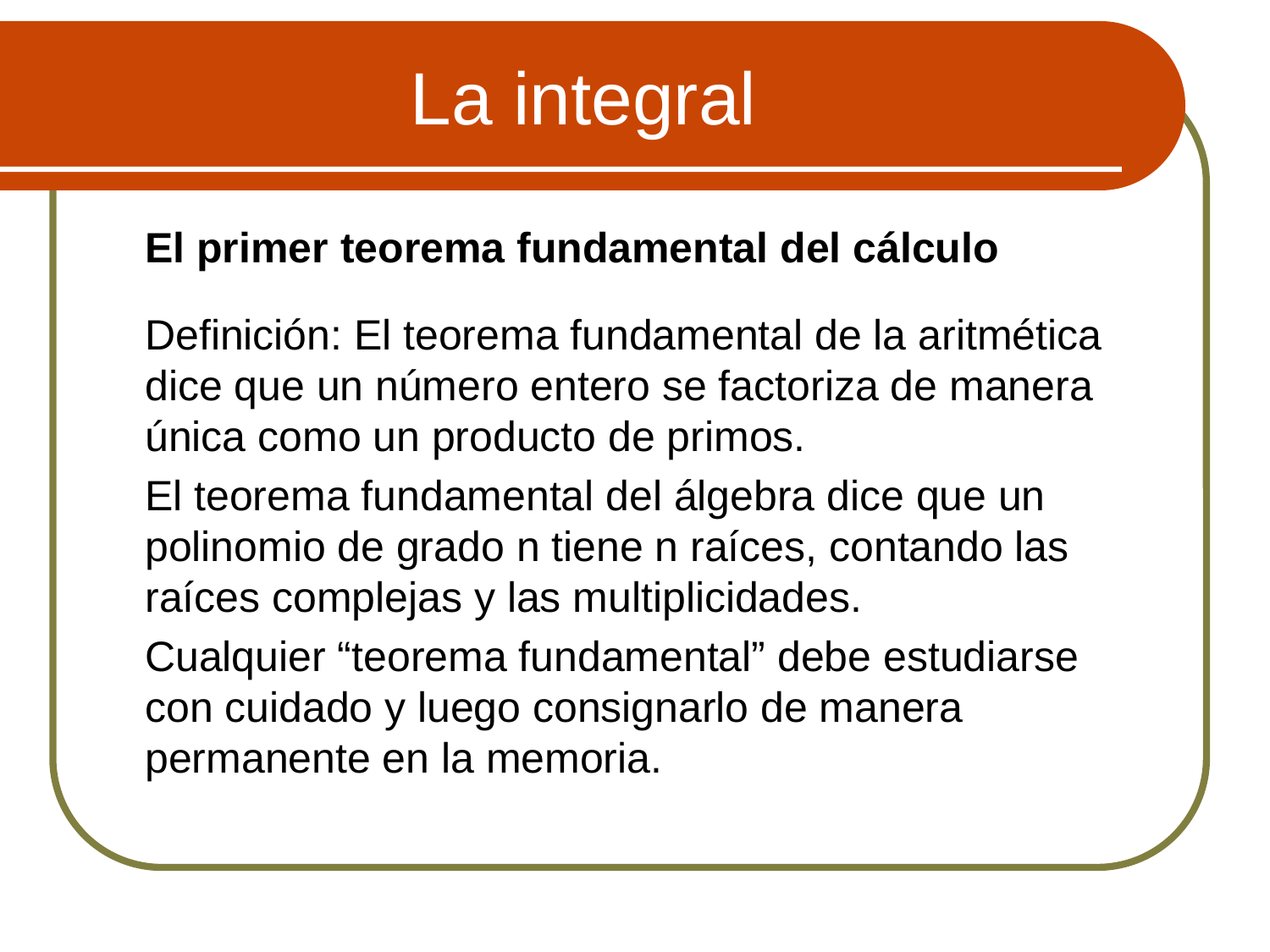

# La integral
   	El primer teorema fundamental del cálculo

   	Definición: El teorema fundamental de la aritmética dice que un número entero se factoriza de manera única como un producto de primos.
	El teorema fundamental del álgebra dice que un polinomio de grado n tiene n raíces, contando las raíces complejas y las multiplicidades.
	Cualquier “teorema fundamental” debe estudiarse con cuidado y luego consignarlo de manera permanente en la memoria.